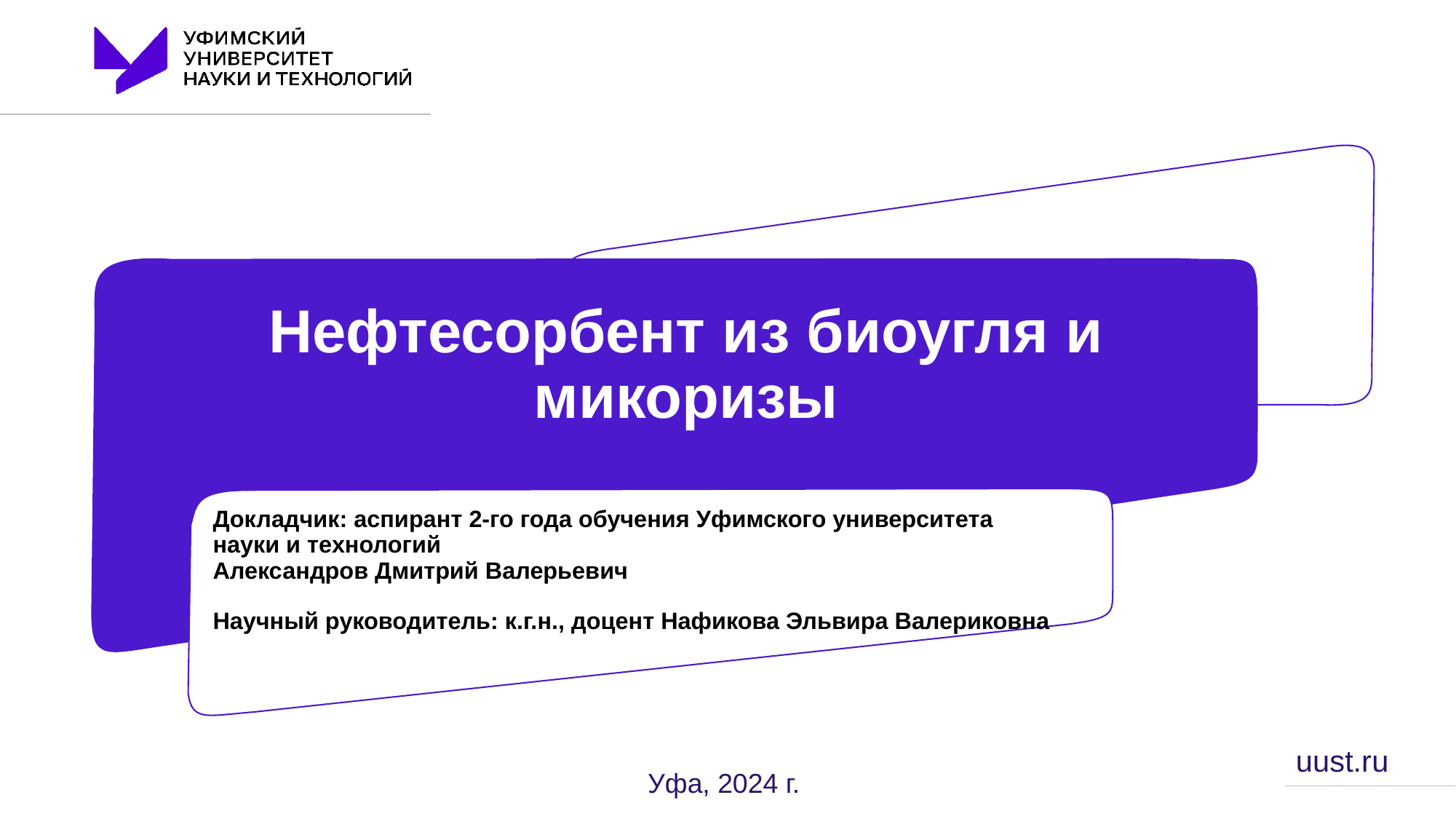

# Нефтесорбент из биоугля и микоризы
Докладчик: аспирант 2-го года обучения Уфимского университета науки и технологий
Александров Дмитрий Валерьевич
Научный руководитель: к.г.н., доцент Нафикова Эльвира Валериковна
Уфа, 2024 г.